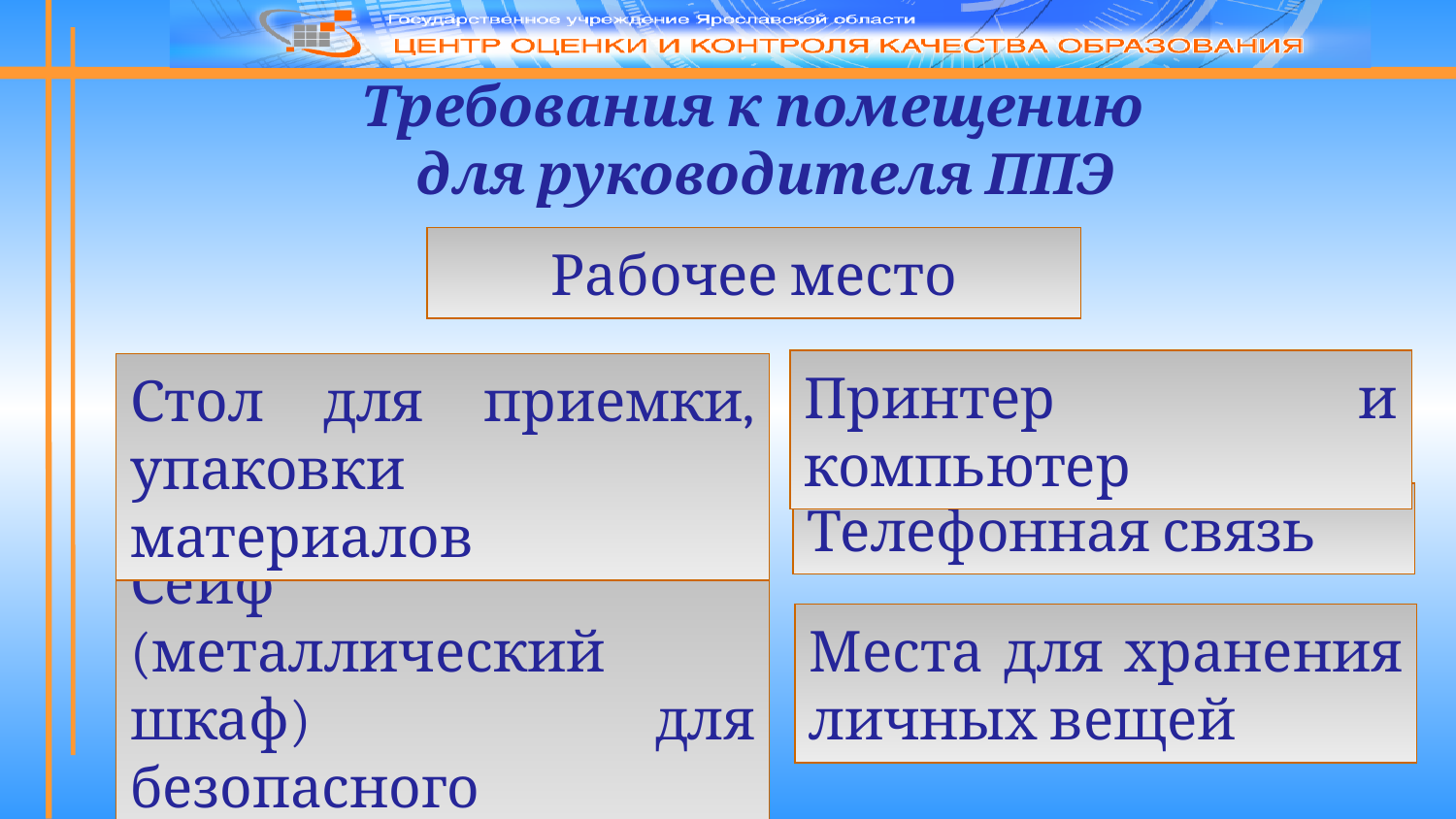

Требования к помещению
для руководителя ППЭ
Рабочее место
Принтер и компьютер
Стол для приемки, упаковки материалов
Телефонная связь
Сейф (металлический шкаф) для безопасного хранения ЭМ
Места для хранения личных вещей